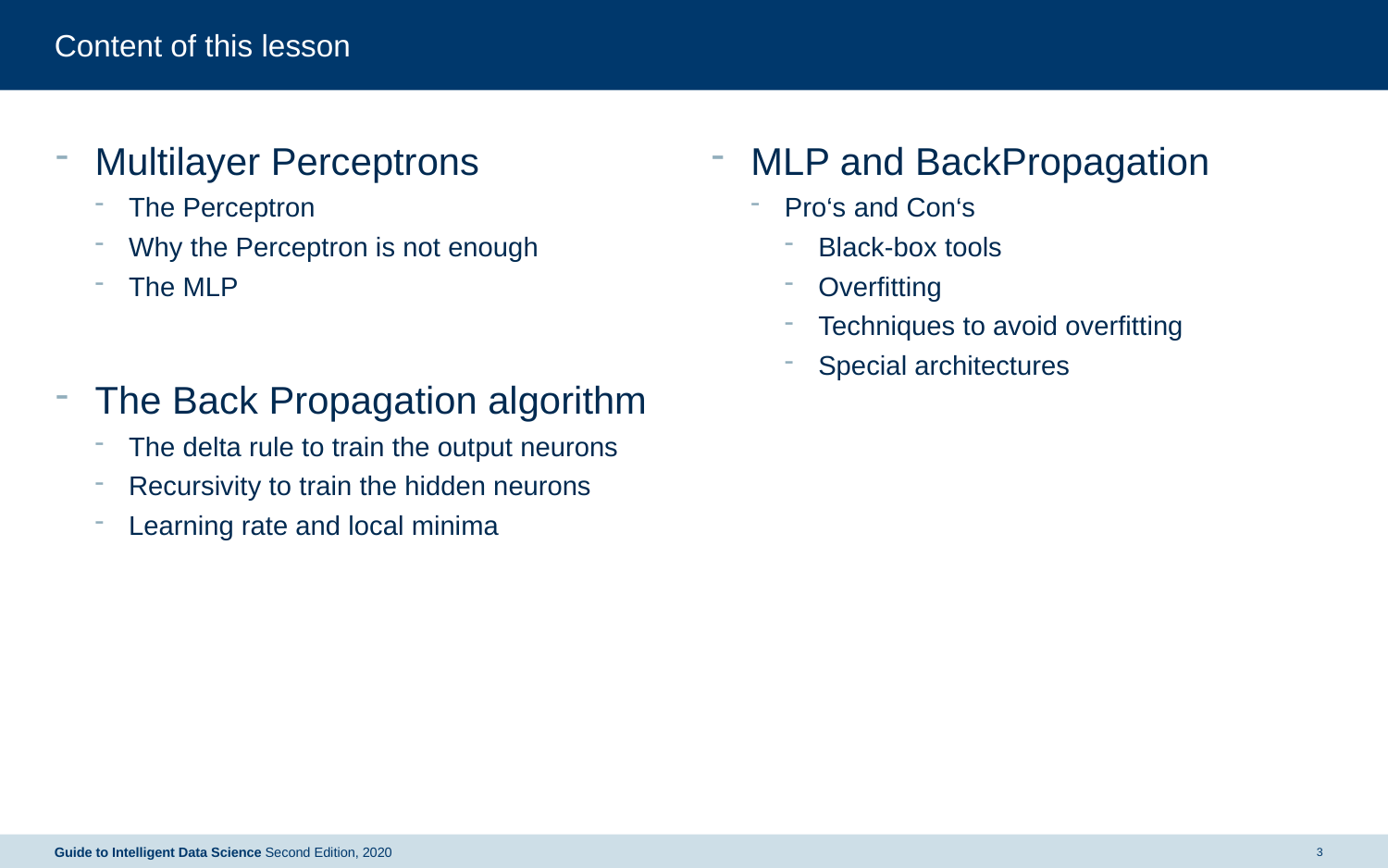

# Content of this lesson
Multilayer Perceptrons
The Perceptron
Why the Perceptron is not enough
The MLP

The Back Propagation algorithm
The delta rule to train the output neurons
Recursivity to train the hidden neurons
Learning rate and local minima
MLP and BackPropagation
Pro‘s and Con‘s
Black-box tools
Overfitting
Techniques to avoid overfitting
Special architectures

Guide to Intelligent Data Science Second Edition, 2020
3